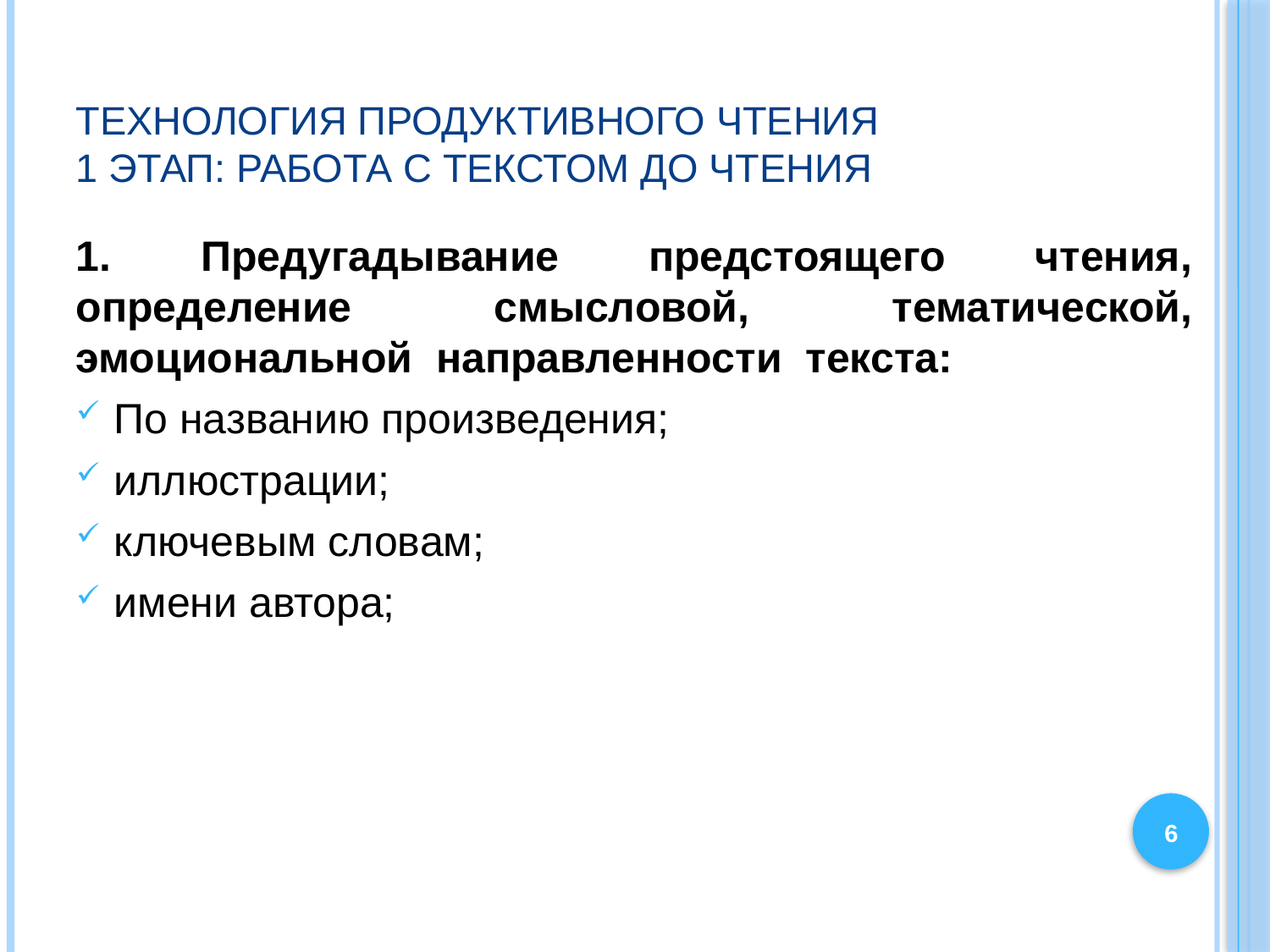

# Технология продуктивного чтения 1 этап: работа с текстом до чтения
1. Предугадывание предстоящего чтения, определение смысловой, тематической, эмоциональной  направленности  текста:
По названию произведения;
иллюстрации;
ключевым словам;
имени автора;

6